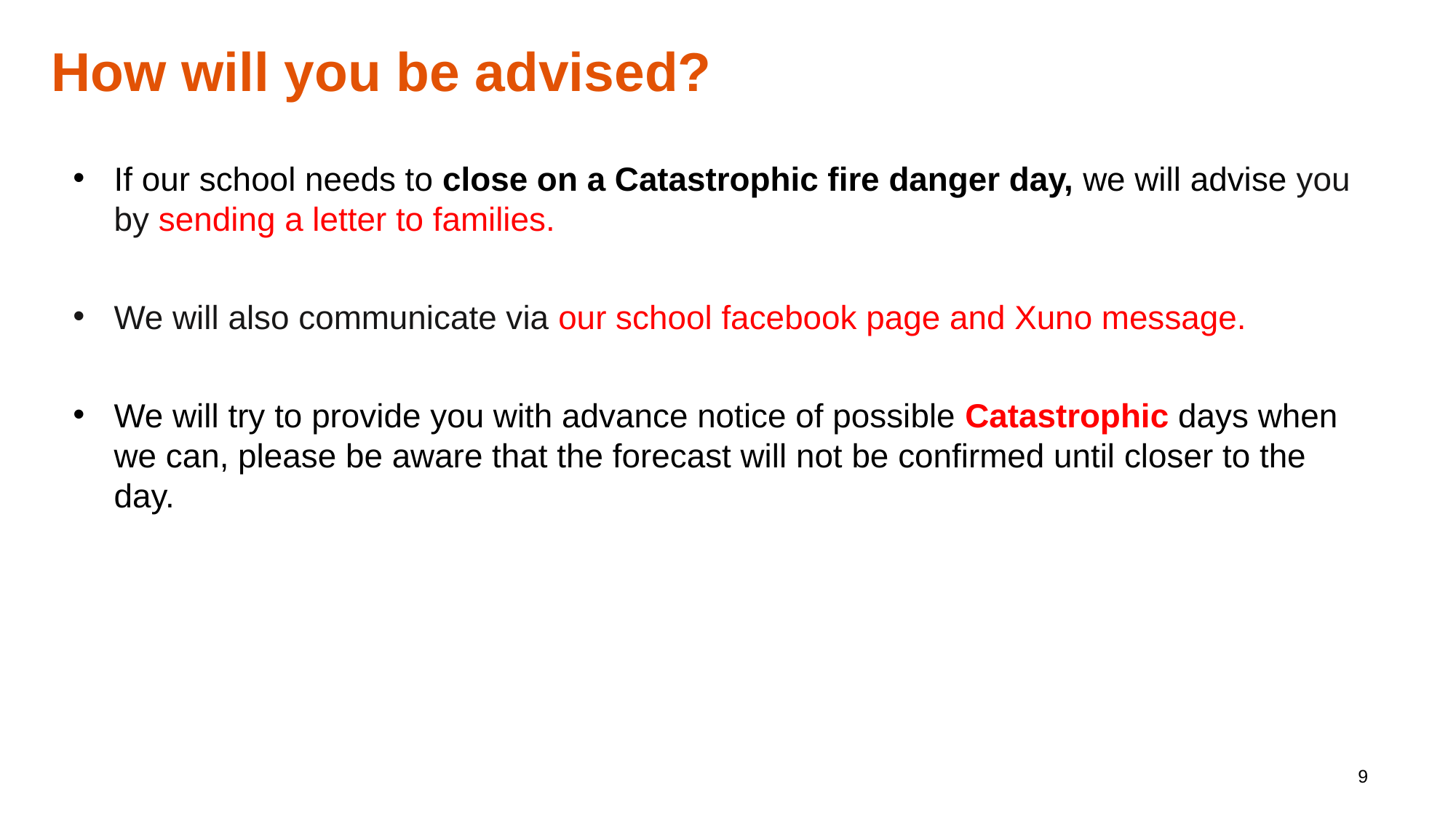

How will you be advised?
If our school needs to close on a Catastrophic fire danger day, we will advise you by sending a letter to families.

We will also communicate via our school facebook page and Xuno message.

We will try to provide you with advance notice of possible Catastrophic days when we can, please be aware that the forecast will not be confirmed until closer to the day.